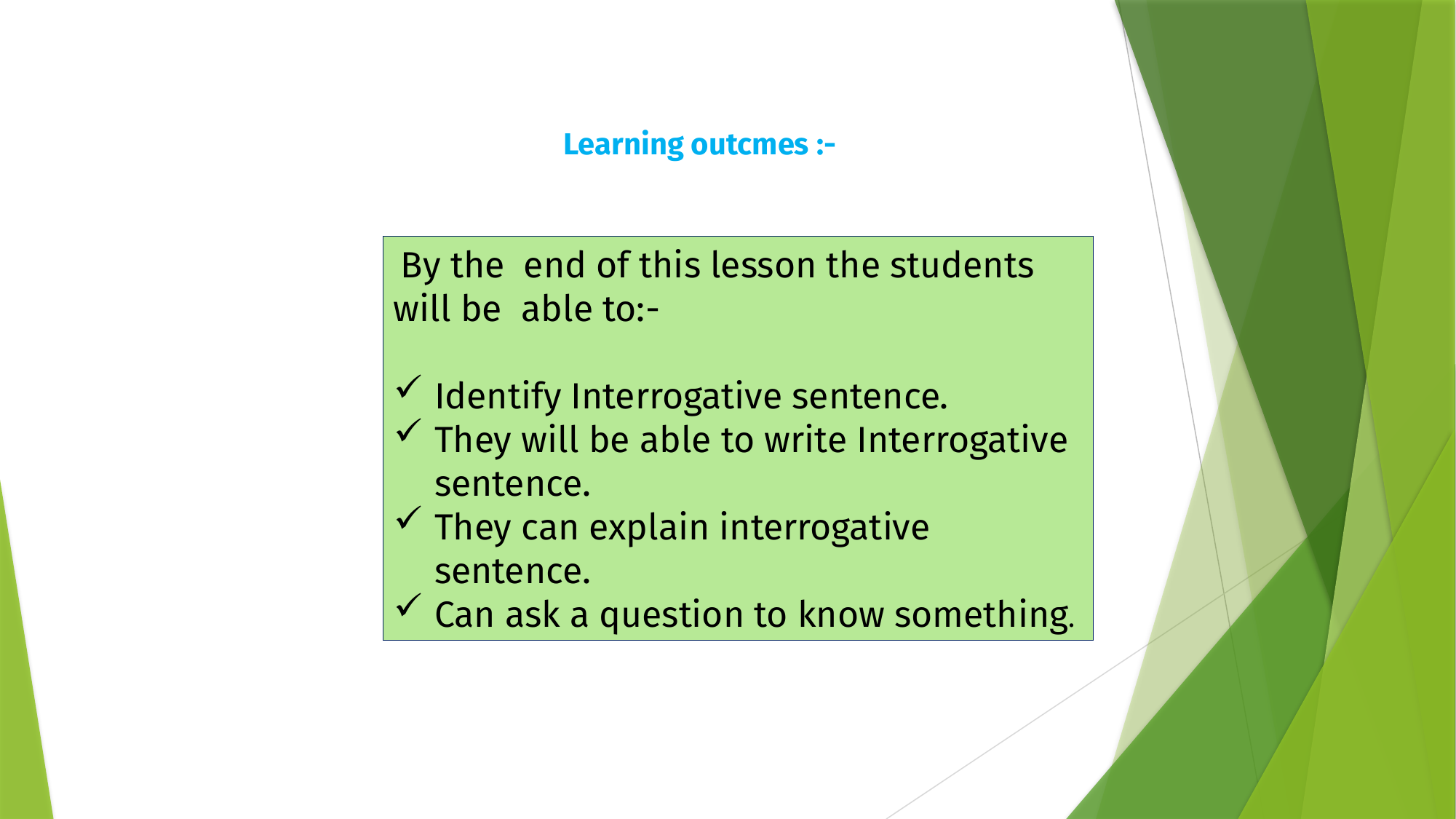

Learning outcmes :-
 By the  end of this lesson the students will be  able to:-

Identify Interrogative sentence.
They will be able to write Interrogative sentence.
They can explain interrogative sentence.
Can ask a question to know something.